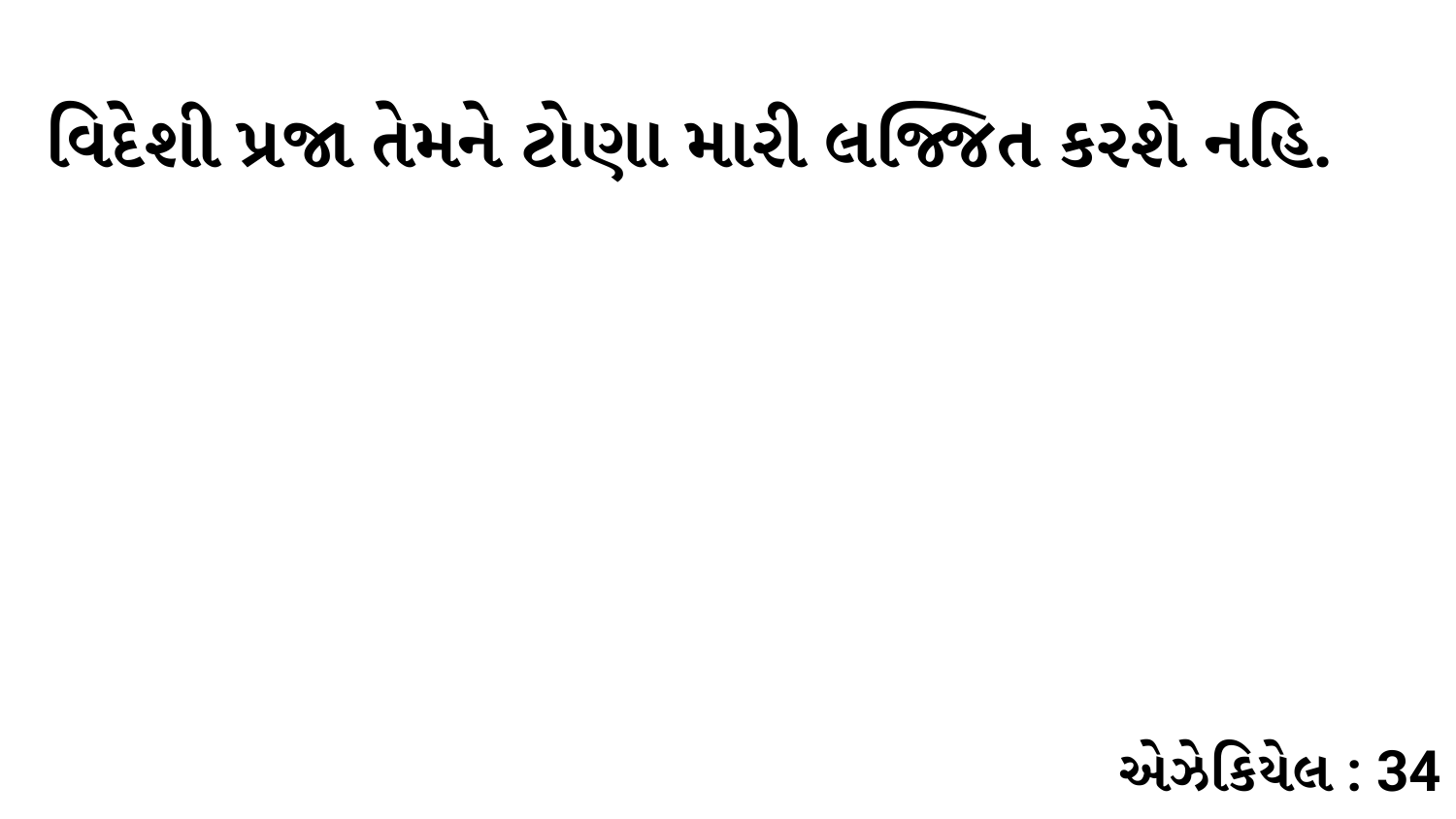

વિદેશી પ્રજા તેમને ટોણા મારી લજ્જિત કરશે નહિ.
એઝેકિયેલ : 34